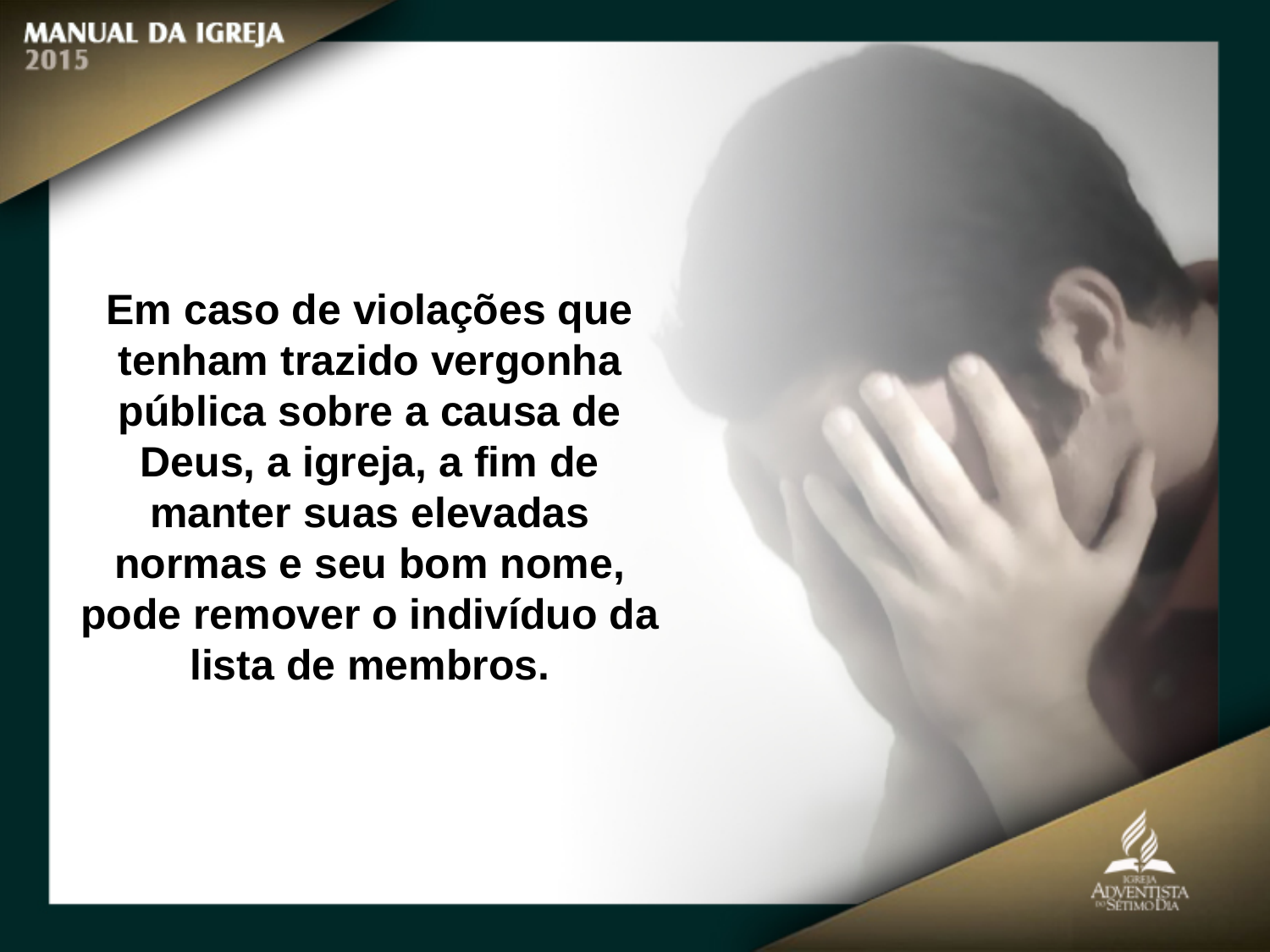

Em caso de violações que tenham trazido vergonha pública sobre a causa de Deus, a igreja, a fim de manter suas elevadas
normas e seu bom nome, pode remover o indivíduo da lista de membros.